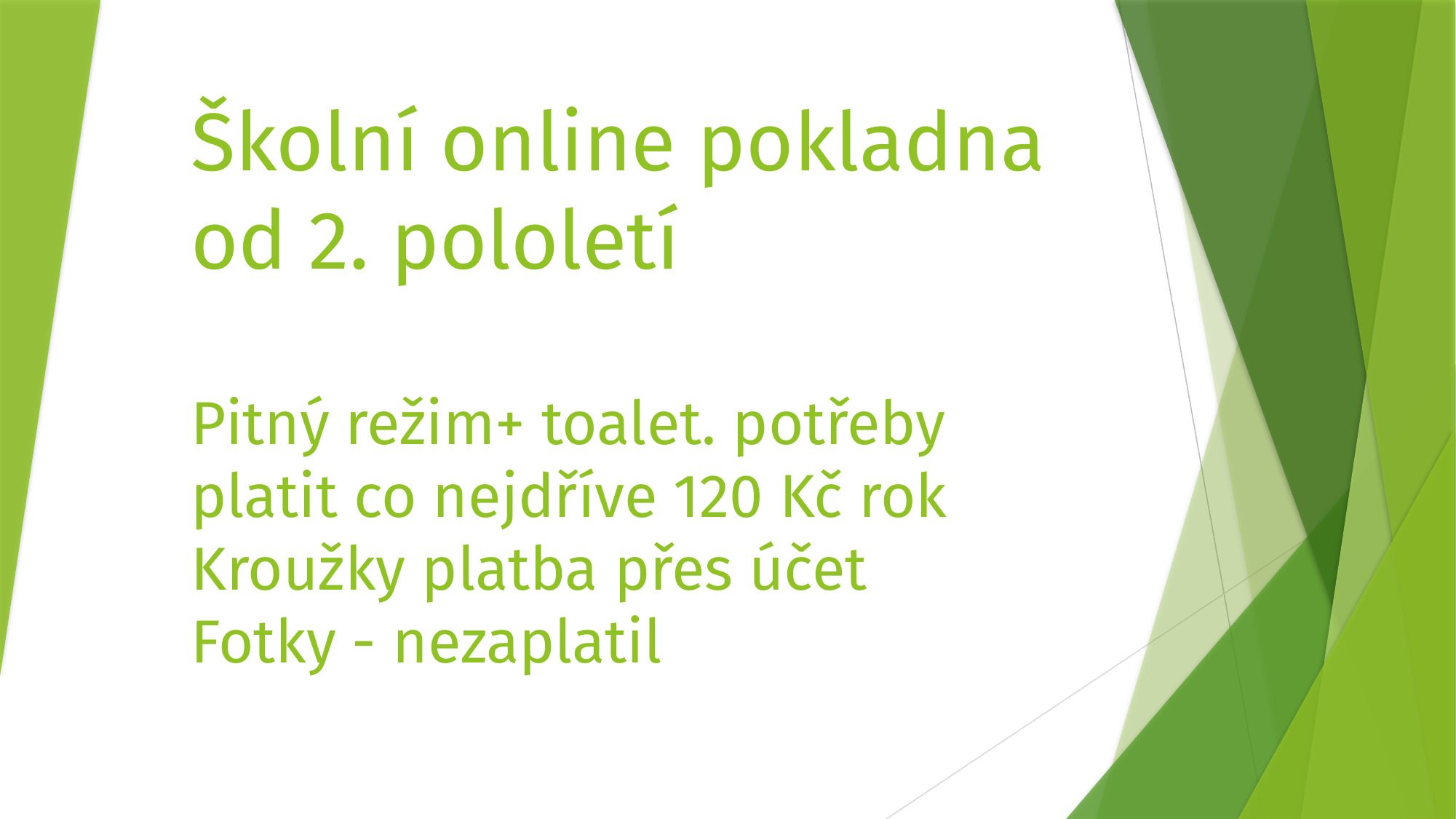

# Školní online pokladna od 2. pololetí Pitný režim+ toalet. potřeby platit co nejdříve 120 Kč rok Kroužky platba přes účet Fotky - nezaplatil